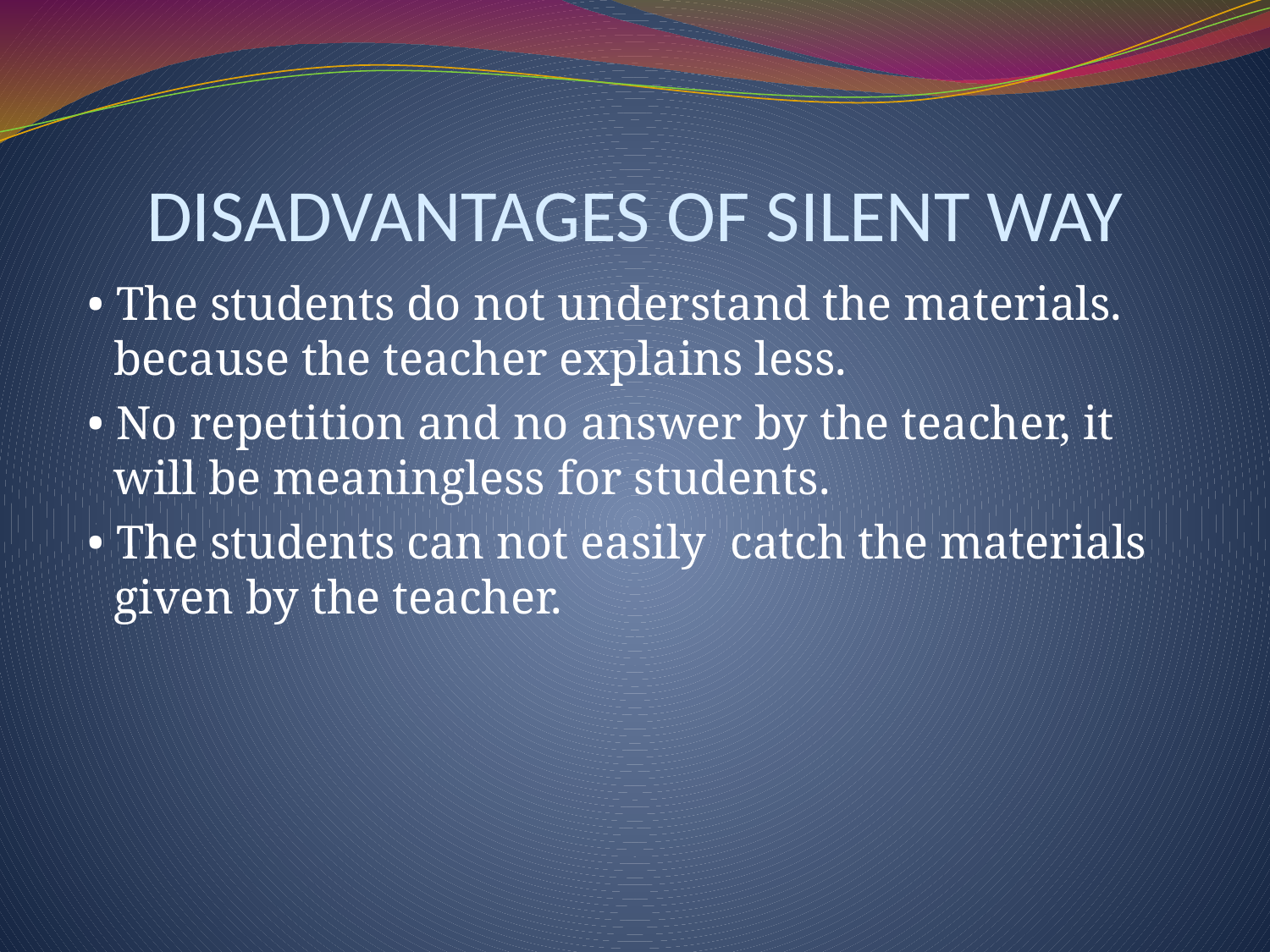

# DISADVANTAGES OF SILENT WAY
 • The students do not understand the materials. because the teacher explains less.
 • No repetition and no answer by the teacher, it will be meaningless for students.
 • The students can not easily  catch the materials given by the teacher.